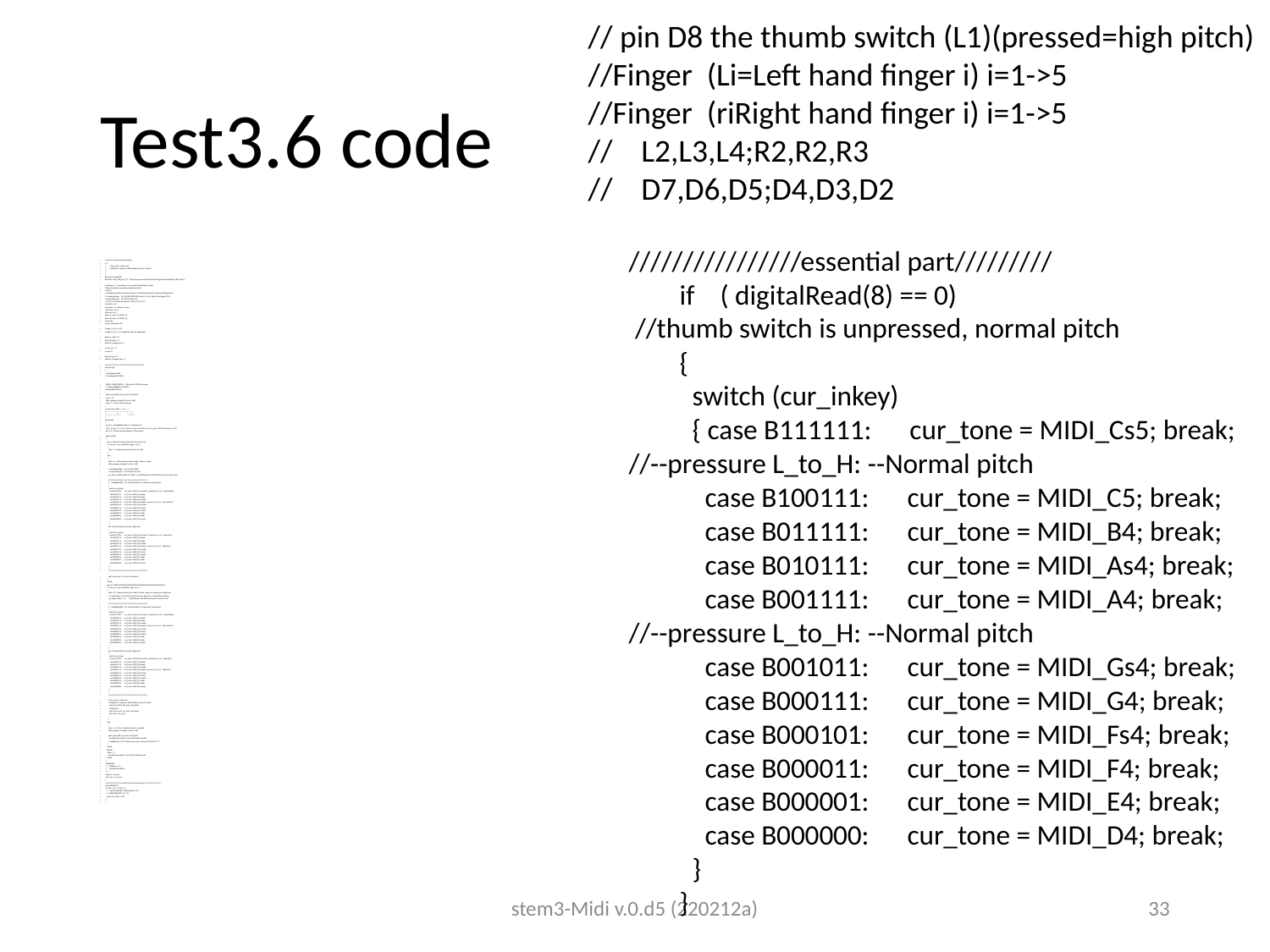

// pin D8 the thumb switch (L1)(pressed=high pitch)
//Finger  (Li=Left hand finger i) i=1->5
//Finger  (riRight hand finger i) i=1->5
//    L2,L3,L4;R2,R2,R3
//    D7,D6,D5;D4,D3,D2
# Test3.6 code
////////////////essential part/////////
        if    ( digitalRead(8) == 0)
 //thumb switch is unpressed, normal pitch
        {
          switch (cur_inkey)
          { case B111111:      cur_tone = MIDI_Cs5; break;
//--pressure L_to_H: --Normal pitch
            case B100111:      cur_tone = MIDI_C5; break;
            case B011111:      cur_tone = MIDI_B4; break;
            case B010111:      cur_tone = MIDI_As4; break;
            case B001111:      cur_tone = MIDI_A4; break;
//--pressure L_to_H: --Normal pitch
            case B001011:      cur_tone = MIDI_Gs4; break;
            case B000111:      cur_tone = MIDI_G4; break;
            case B000101:      cur_tone = MIDI_Fs4; break;
            case B000011:      cur_tone = MIDI_F4; break;
            case B000001:      cur_tone = MIDI_E4; break;
            case B000000:      cur_tone = MIDI_D4; break;
          }
        }
////to do: try local sound generator
////
//        if (cur_tone != old_tone)
//        { delay(50); //seems to affect stablity, over 50 is btter?
//
//
#include "ardumidi.h"
#include "midi_table_full_1.h" //http://www.cse.cuhk.edu.hk/~khwong/www2/stem/midi_table_full1.h

int debug = 0; // set debug =1 if you want to Serial.print results
//http://newt.phys.unsw.edu.au/jw/notes.html
// B4-C6
// Hardware: pin D8 is in input mode,it is for the thumb switch (L1)(pressed=high pitch)
// Hardware:Finger    L2,L3,L4;R2,R2,R3 (left hand L1 to L5), Right hand finger R1-R5
// input PIND pins:   D7,D6,D5;D4,D3,D2
////////////////// data structure for MIDI ////////////////
int ledPin = 13;
int potpin = 3; //pressor sensor
//int note_on = 0;
byte voice = 75;
byte cur_tone = 0;//MIDI_C4;
byte old_tone = 0;//MIDI_C4;
char state;
int prs_threshold = 40;

int gap_L_to_H = 0;//2
int gap_H_to_L = 0;// testign the value by experiment

byte cur_inkey = 0;
byte old_inkey = 0;
byte key_change_tag = 0;

int cur_prs = 0;
int vel = 0;

byte old_prs = 0;
byte prs_changed_tag = 0;

/////////////////////////////////////////////////////////////
void setup()
{
   Serial.begin(9600);
 // Serial.begin(115200);

  DDRD = 0b00000000;    //All pins in PORTD are inputs
  //  pinMode(ledPin, OUTPUT);
  pinMode(8, INPUT);

  midi_note_off(0, old_tone, 127);//off first
  voice = 75;
  midi_program_change(0, voice); //mid
  state = 'L'; //init to state //low_prs
}
// pressure profile /-----B------\
//-----------------+--------------+---------
//____________A___/                \___A___
//
void loop()
{
  cur_prs = analogRead(potpin); // read pressure
  //vel = (cur_prs / 2) + 50; //trial-an-error, max 1021, turn cur_prs(0-1023) into byte (0-127)
  vel = 127; //fixed vecloity (volumn of the sound)

  switch (state)
  {
    case 'L'://LLLLLLLLLLLLLLLLLLLLLLLLLLLLLLLLLLLLLL
      if ( cur_prs < prs_threshold + gap_L_to_H)
      {
        state = 'L'; //keep at pressure L state no action
      }
      else
      {
        state = 'H'; //from pressure low to high , action is requie
        midi_program_change(0, voice); //mid

        // Hardware:Finger    L2,L3,L4;R2,R2,R3
        // input PIND pins:   D7,D6,D5;D4,D3,D2
        cur_inkey = (PIND & B11111100) >> 2;//PIND Reads the PORTD and put the values in the

        /////////////////////////////////////////////////////////////
        if    ( digitalRead(8) == 0) //thumb switch is unpressed, normal pitch
        {
          switch (cur_inkey)
          { case B111111:      cur_tone = MIDI_Cs5; break;//--pressure L_to_H: --Normal pitch
            case B100111:      cur_tone = MIDI_C5; break;
            case B011111:      cur_tone = MIDI_B4; break;
            case B010111:      cur_tone = MIDI_As4; break;
            case B001111:      cur_tone = MIDI_A4; break;//--pressure L_to_H: --Normal pitch
            case B001011:      cur_tone = MIDI_Gs4; break;
            case B000111:      cur_tone = MIDI_G4; break;
            case B000101:      cur_tone = MIDI_Fs4; break;
            case B000011:      cur_tone = MIDI_F4; break;
            case B000001:      cur_tone = MIDI_E4; break;
            case B000000:      cur_tone = MIDI_D4; break;
          }
        }
        else //thumb switch is pressed, high pitch
        {
          switch (cur_inkey)
          { case B111111:      cur_tone = MIDI_Cs6; break;//--pressure L_to_H: --high pitch
            case B100111:      cur_tone = MIDI_C6; break;
            case B011111:      cur_tone = MIDI_B5; break;
            case B010111:      cur_tone = MIDI_As5; break;
            case B001111:      cur_tone = MIDI_A5; break;//--pressure L_to_H: --high pitch
            case B001011:      cur_tone = MIDI_Gs5; break;
            case B000111:      cur_tone = MIDI_G5; break;
            case B000101:      cur_tone = MIDI_Fs5; break;
            case B000011:      cur_tone = MIDI_F5; break;
            case B000001:      cur_tone = MIDI_E5; break;
            case B000000:      cur_tone = MIDI_D5; break;
          }
        }
        /////////////////////////////////////////////////////////////

        midi_note_on(0, cur_tone, vel);//midi--
      }
      break;
    case 'H'://HHHHHHHHHHHHHHHHHHHHHHHHHHHHHHHHHHHHHHHH
      if ( cur_prs > prs_threshold - gap_H_to_L)
      {
        state = 'H'; //keep at pressure H state no action, inkey may change to chnage tone
        //  read_inkey(); //cancall a function, but may take time, so write directly below
        cur_inkey = PIND  >> 2;       //PIND Reads the PORTD and put the values in the

        /////////////////////////////////////////////////////////////
        if    ( digitalRead(8) == 0) //thumb switch is unpressed, normal pitch
        {
          switch (cur_inkey)
          { case B111111:      cur_tone = MIDI_Cs5; break;//--pressure L_to_H: --Normal pitch
            case B100111:      cur_tone = MIDI_C5; break;
            case B011111:      cur_tone = MIDI_B4; break;
            case B010111:      cur_tone = MIDI_As4; break;
            case B001111:      cur_tone = MIDI_A4; break;//--pressure L_to_H: --Normal pitch
            case B001011:      cur_tone = MIDI_Gs4; break;
            case B000111:      cur_tone = MIDI_G4; break;
            case B000101:      cur_tone = MIDI_Fs4; break;
            case B000011:      cur_tone = MIDI_F4; break;
            case B000001:      cur_tone = MIDI_E4; break;
            case B000000:      cur_tone = MIDI_D4; break;
          }
        }
        else //thumb switch is pressed, high pitch
        {
          switch (cur_inkey)
          { case B111111:      cur_tone = MIDI_Cs6; break;//--pressure L_to_H: --high pitch
            case B100111:      cur_tone = MIDI_C6; break;
            case B011111:      cur_tone = MIDI_B5; break;
            case B010111:      cur_tone = MIDI_As5; break;
            case B001111:      cur_tone = MIDI_A5; break;//--pressure L_to_H: --high pitch
            case B001011:      cur_tone = MIDI_Gs5; break;
            case B000111:      cur_tone = MIDI_G5; break;
            case B000101:      cur_tone = MIDI_Fs5; break;
            case B000011:      cur_tone = MIDI_F5; break;
            case B000001:      cur_tone = MIDI_E5; break;
            case B000000:      cur_tone = MIDI_D5; break;
          }
        }
        /////////////////////////////////////////////////////////////

        if (cur_tone != old_tone)
        { //delay(50); //seems to affect stablity, over 50 is btter?
          midi_note_off(0, old_tone, vel);//midi--
          //delay(50);
          midi_note_on(0, cur_tone, vel);//midi--
          old_tone = cur_tone;
        }
      }
      else
      {
        state = 'L'; //H to L transition action is required
        midi_program_change(0, voice); //mid

        midi_note_off(0, cur_tone, vel);//midi-
        //should (may need to ) turn off all midi channels
        // midiPanic();///////////check may ned to remove///////new???????
      }
      break;
    default:
      state = 'L';
      //should (may need to ) turn off all midi channels
      break;
  }
  //delay(20);
  //    if (debug == 1 )  {
  //      Serial.println(state);
  //    }
  old_prs = cur_prs;
  old_tone = cur_tone;
}
//////////////////////// run this to turn off all sounds //////////////////////////
void midiPanic() {
  for (int i = 0; i < 128; i++) {
    //    midiSend((0x80 | MIDIchannel), i, 0);
    //  midiSend((0x80 | 0), i, 0);
    midi_note_off(0, i, vel);
  }
}

stem3-Midi v.0.d5 (220212a)
33